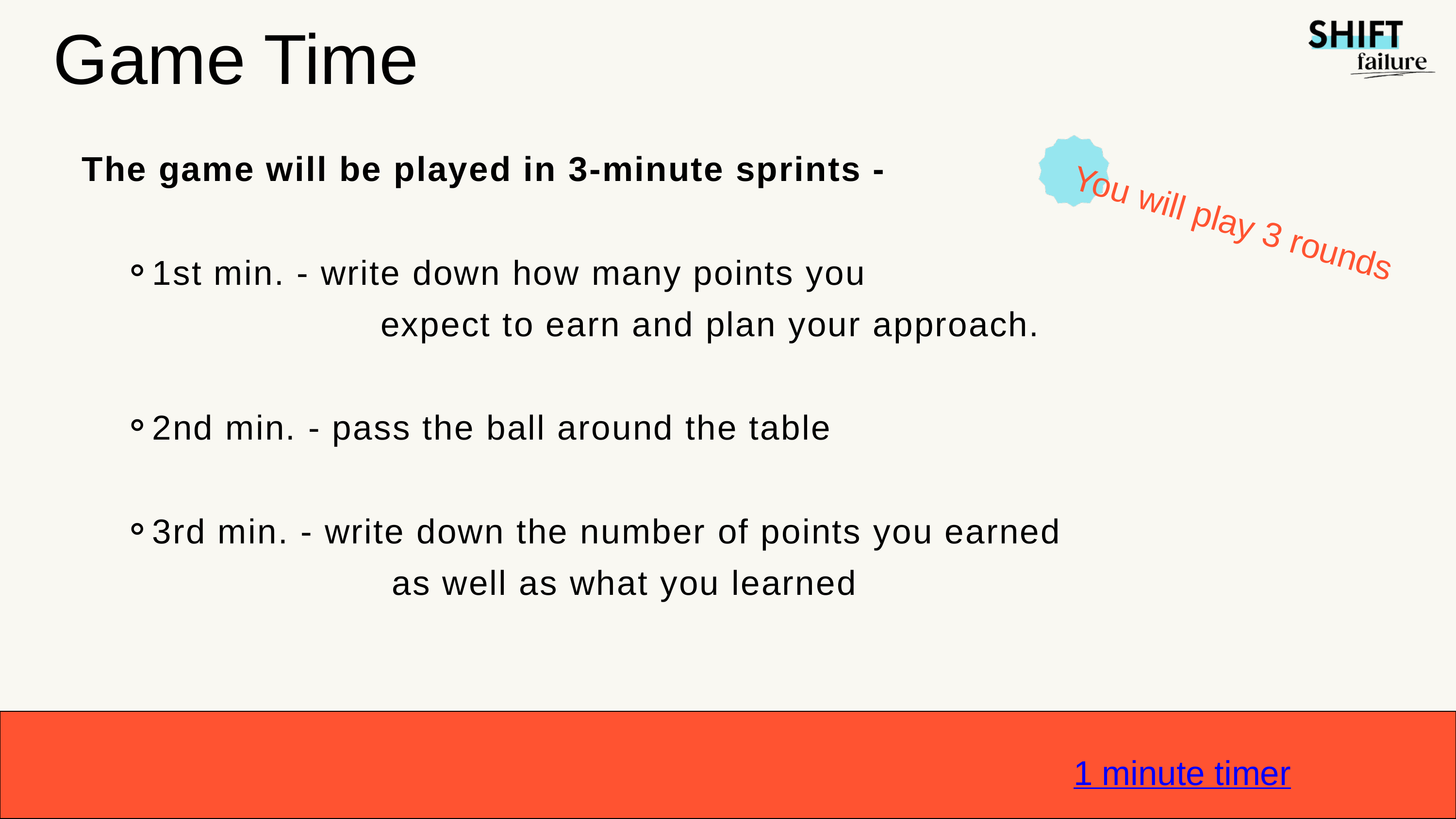

Game Time

The game will be played in 3-minute sprints -

1st min. - write down how many points you
                       expect to earn and plan your approach.

2nd min. - pass the ball around the table

3rd min. - write down the number of points you earned
                        as well as what you learned
You will play 3 rounds

1 minute timer